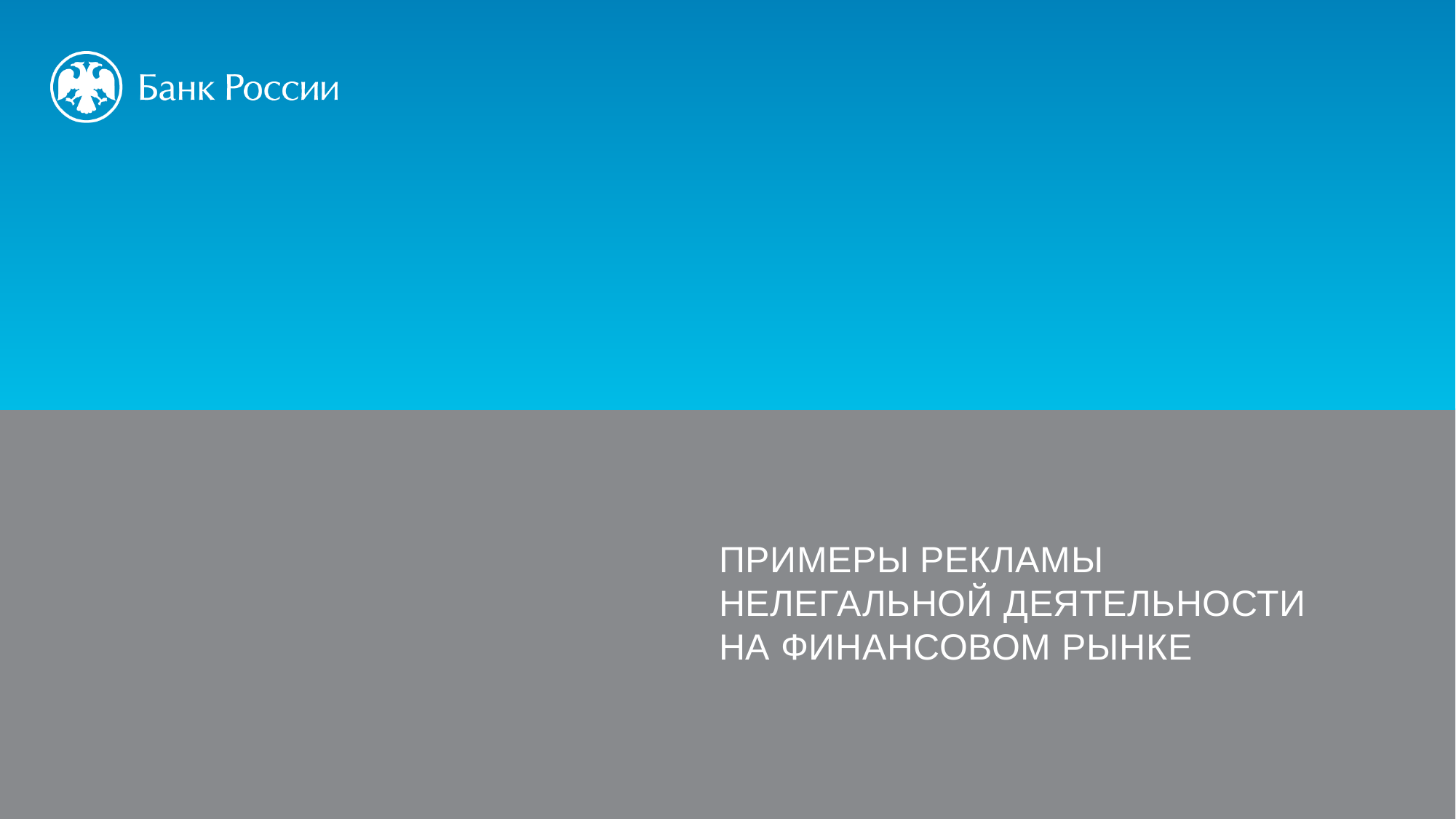

Примеры рекламы
нелегальной деятельности
на финансовом рынке